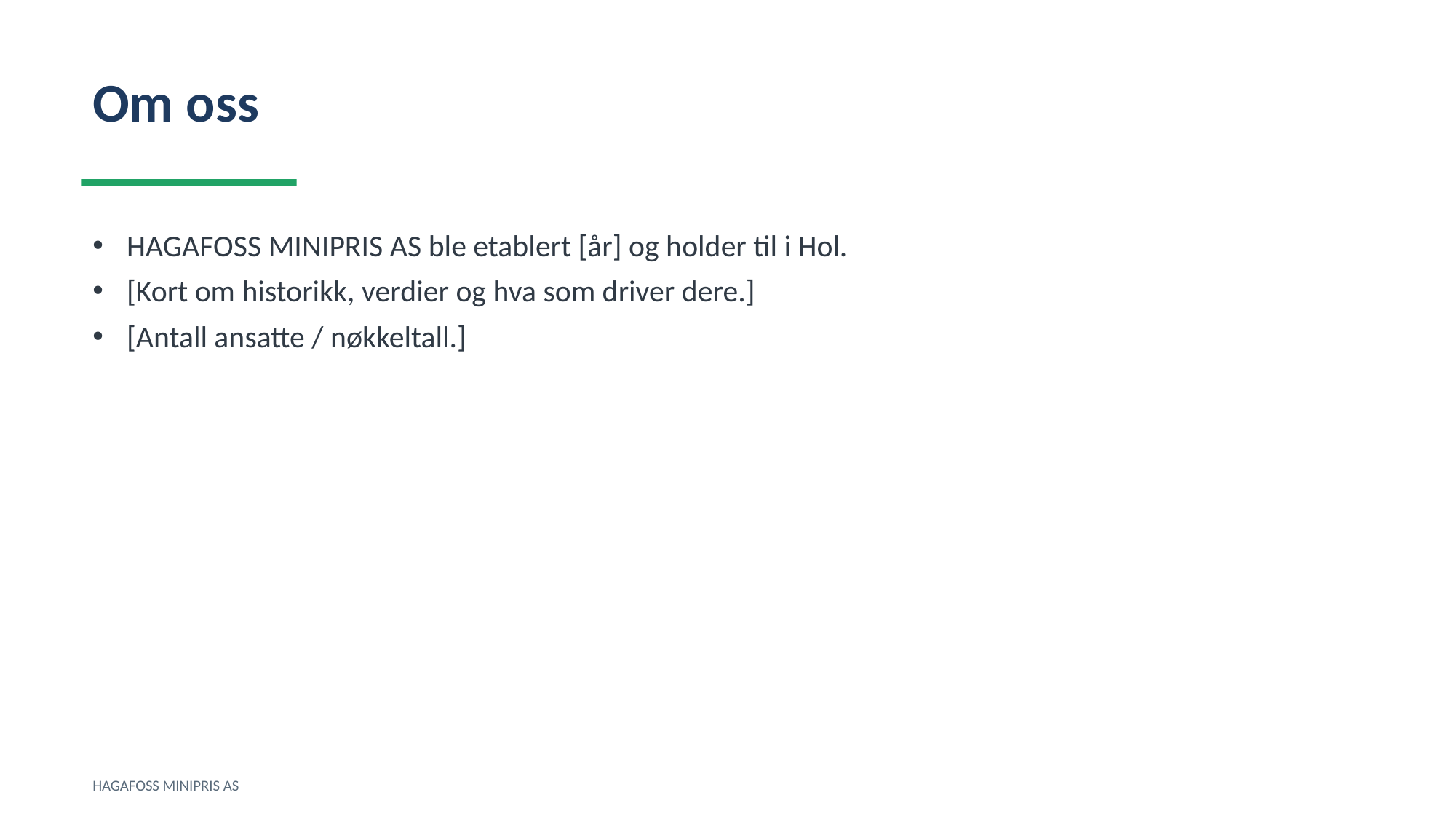

Om oss

HAGAFOSS MINIPRIS AS ble etablert [år] og holder til i Hol.
[Kort om historikk, verdier og hva som driver dere.]
[Antall ansatte / nøkkeltall.]
HAGAFOSS MINIPRIS AS